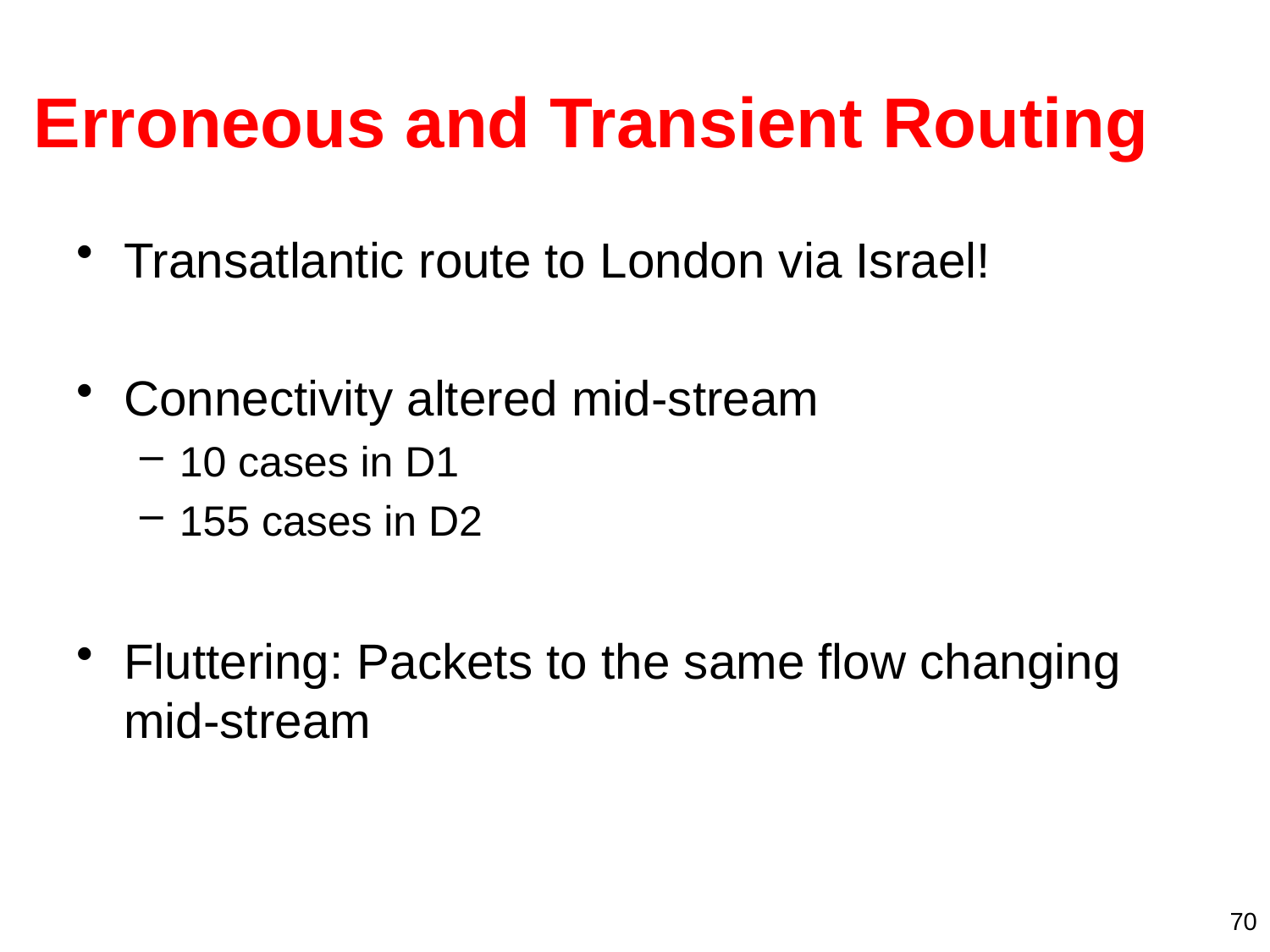

# Erroneous and Transient Routing
Transatlantic route to London via Israel!

Connectivity altered mid-stream
10 cases in D1
155 cases in D2

Fluttering: Packets to the same flow changing mid-stream
70